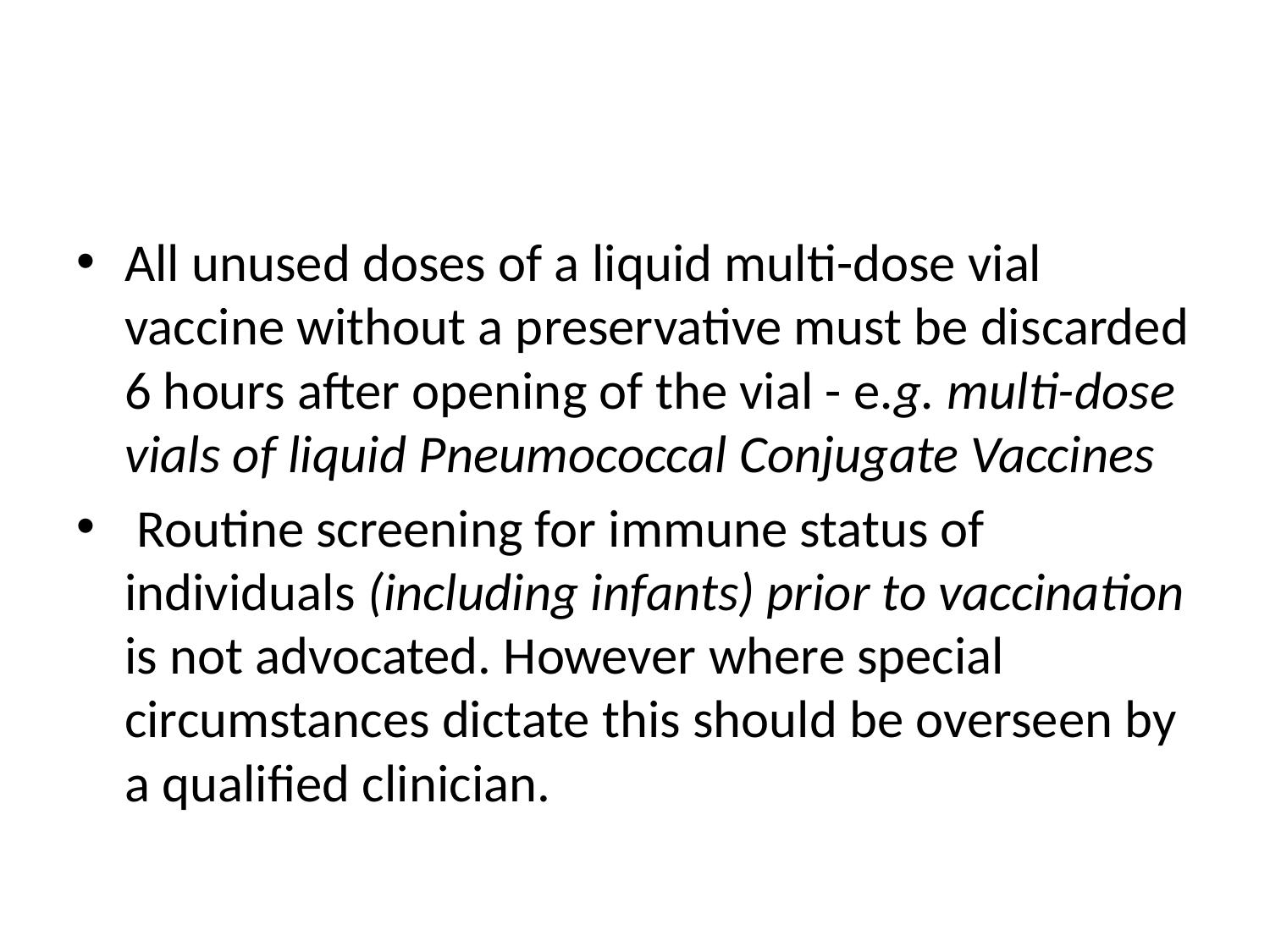

#
All unused doses of a liquid multi-dose vial vaccine without a preservative must be discarded 6 hours after opening of the vial - e.g. multi-dose vials of liquid Pneumococcal Conjugate Vaccines
 Routine screening for immune status of individuals (including infants) prior to vaccination is not advocated. However where special circumstances dictate this should be overseen by a qualified clinician.